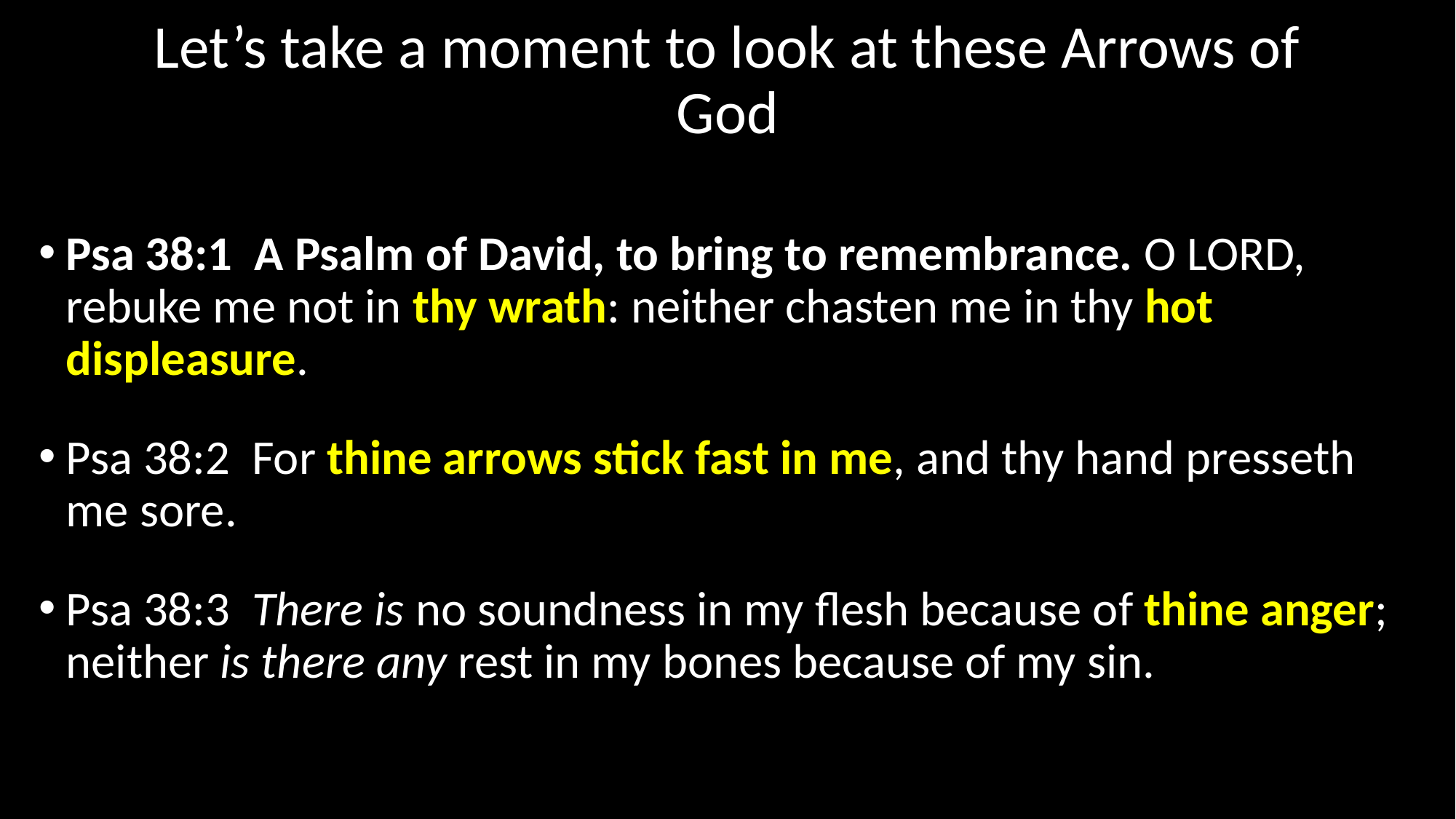

# Let’s take a moment to look at these Arrows of God
Psa 38:1  A Psalm of David, to bring to remembrance. O LORD, rebuke me not in thy wrath: neither chasten me in thy hot displeasure.

Psa 38:2  For thine arrows stick fast in me, and thy hand presseth me sore.

Psa 38:3  There is no soundness in my flesh because of thine anger; neither is there any rest in my bones because of my sin.